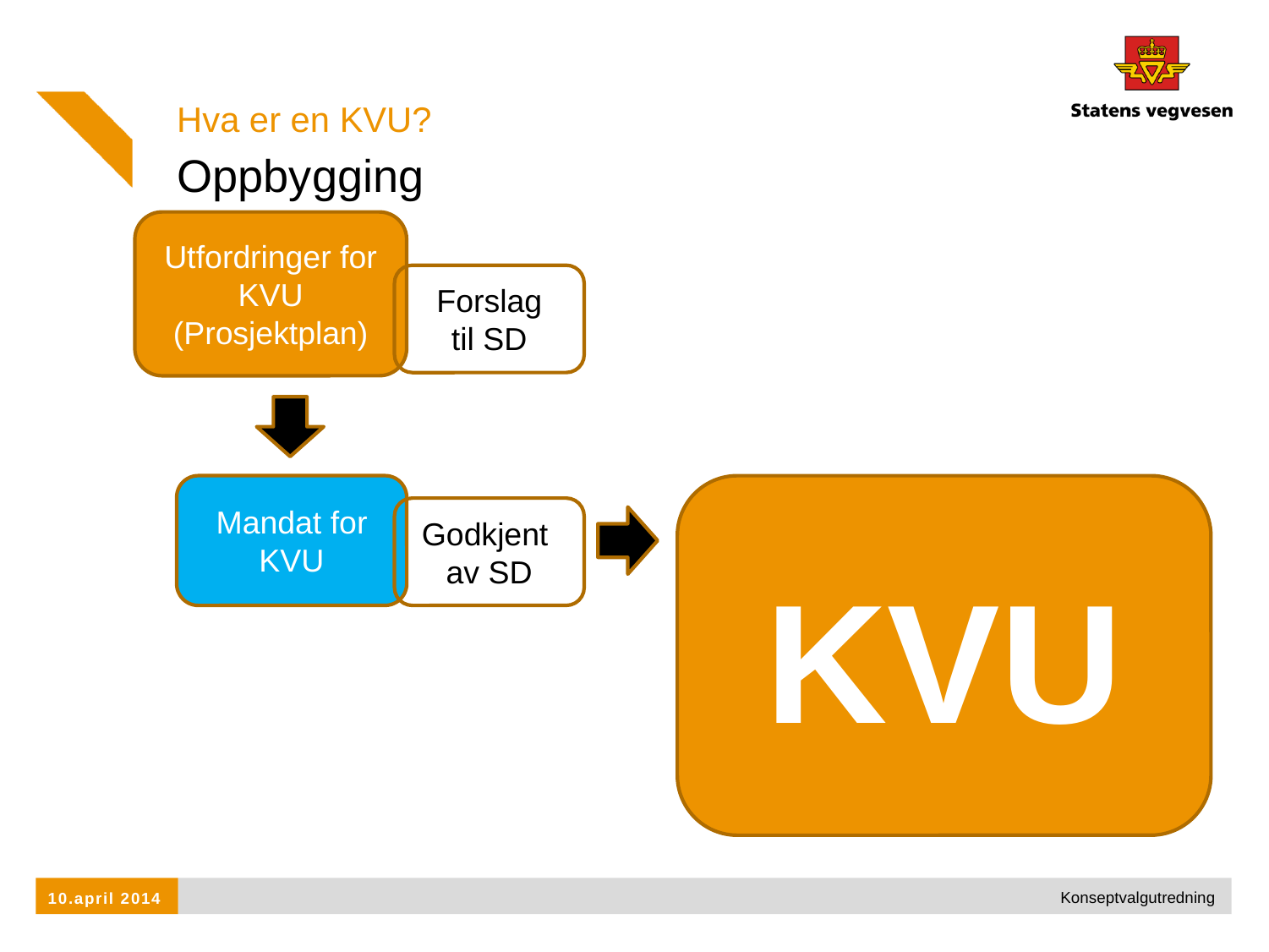

Hva er en KVU?
# Oppbygging
Utfordringer for KVU
(Prosjektplan)
Forslag
til SD

Mandat for KVU
KVU
Godkjent
av SD

Konseptvalgutredning
10.april 2014